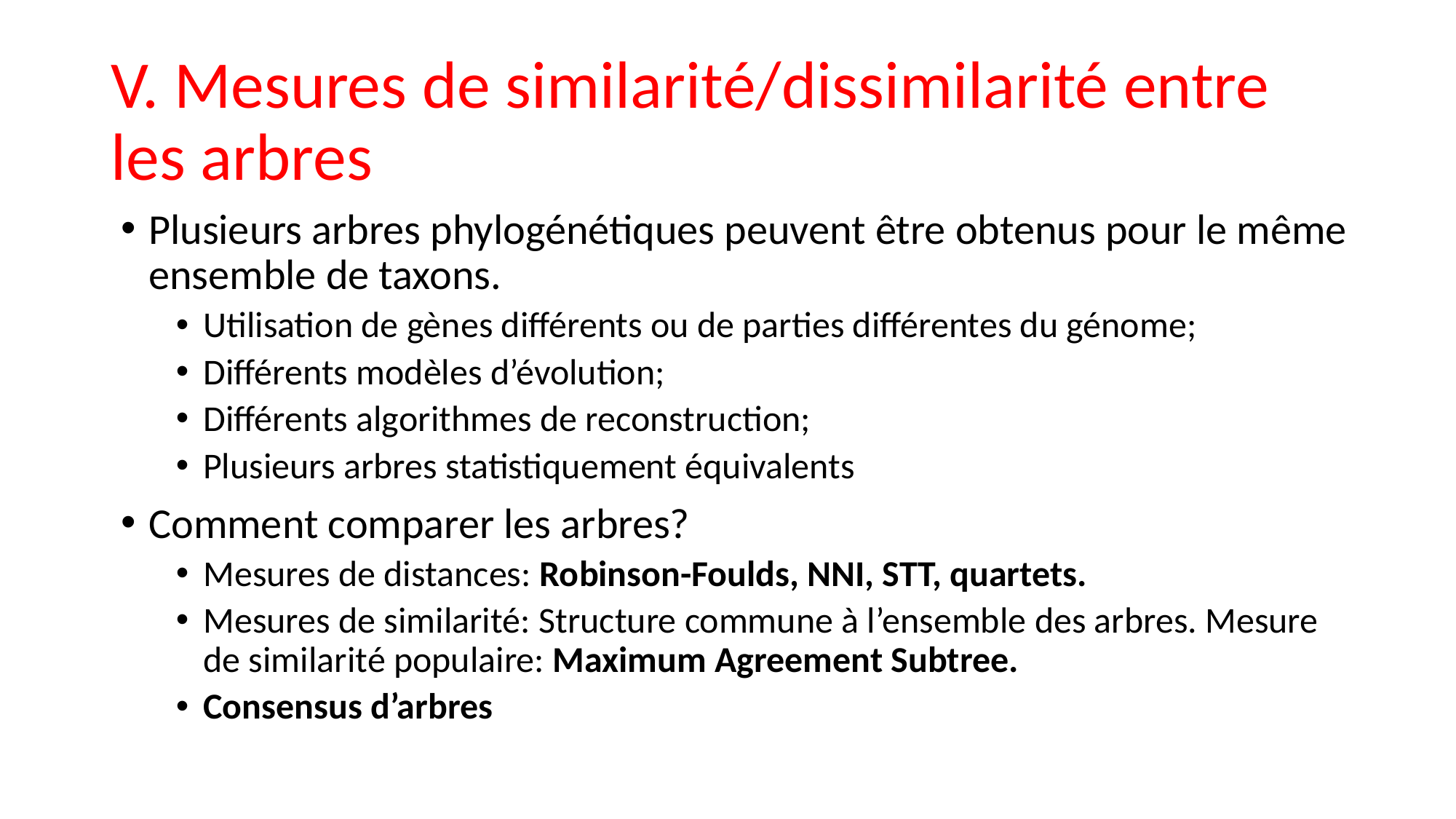

# V. Mesures de similarité/dissimilarité entre les arbres
Plusieurs arbres phylogénétiques peuvent être obtenus pour le même ensemble de taxons.
Utilisation de gènes différents ou de parties différentes du génome;
Différents modèles d’évolution;
Différents algorithmes de reconstruction;
Plusieurs arbres statistiquement équivalents
Comment comparer les arbres?
Mesures de distances: Robinson-Foulds, NNI, STT, quartets.
Mesures de similarité: Structure commune à l’ensemble des arbres. Mesure de similarité populaire: Maximum Agreement Subtree.
Consensus d’arbres